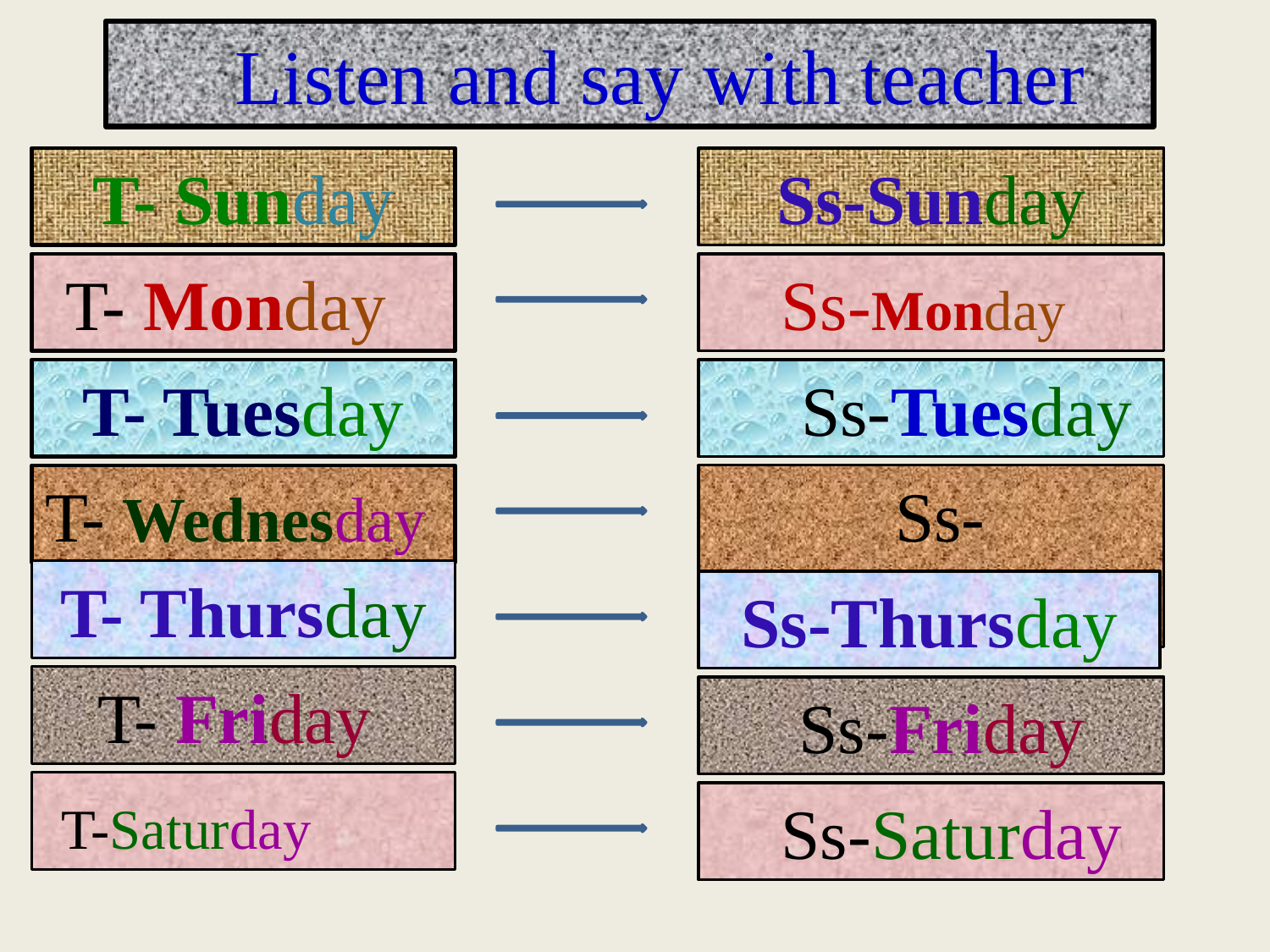

Listen and say with teacher
T- Sunday
Ss-Sunday

T- Monday
    Ss-Monday

T- Tuesday
    Ss-Tuesday

T- Wednesday
 Ss-Wednesday

T- Thursday
Ss-Thursday

T- Friday
     Ss-Friday

 T-Saturday
    Ss-Saturday